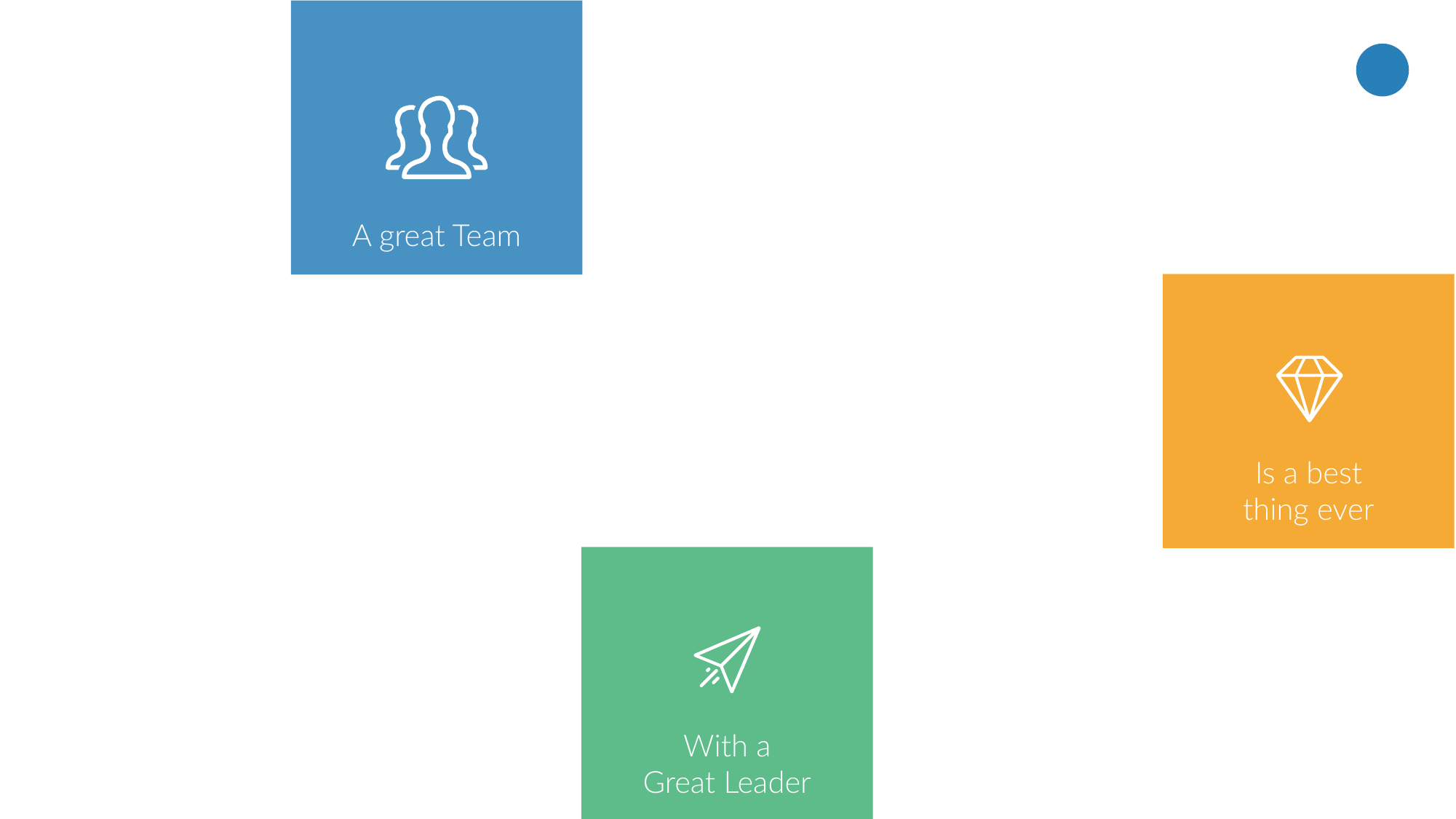

A great Team

Is a best
thing ever

With a
Great Leader